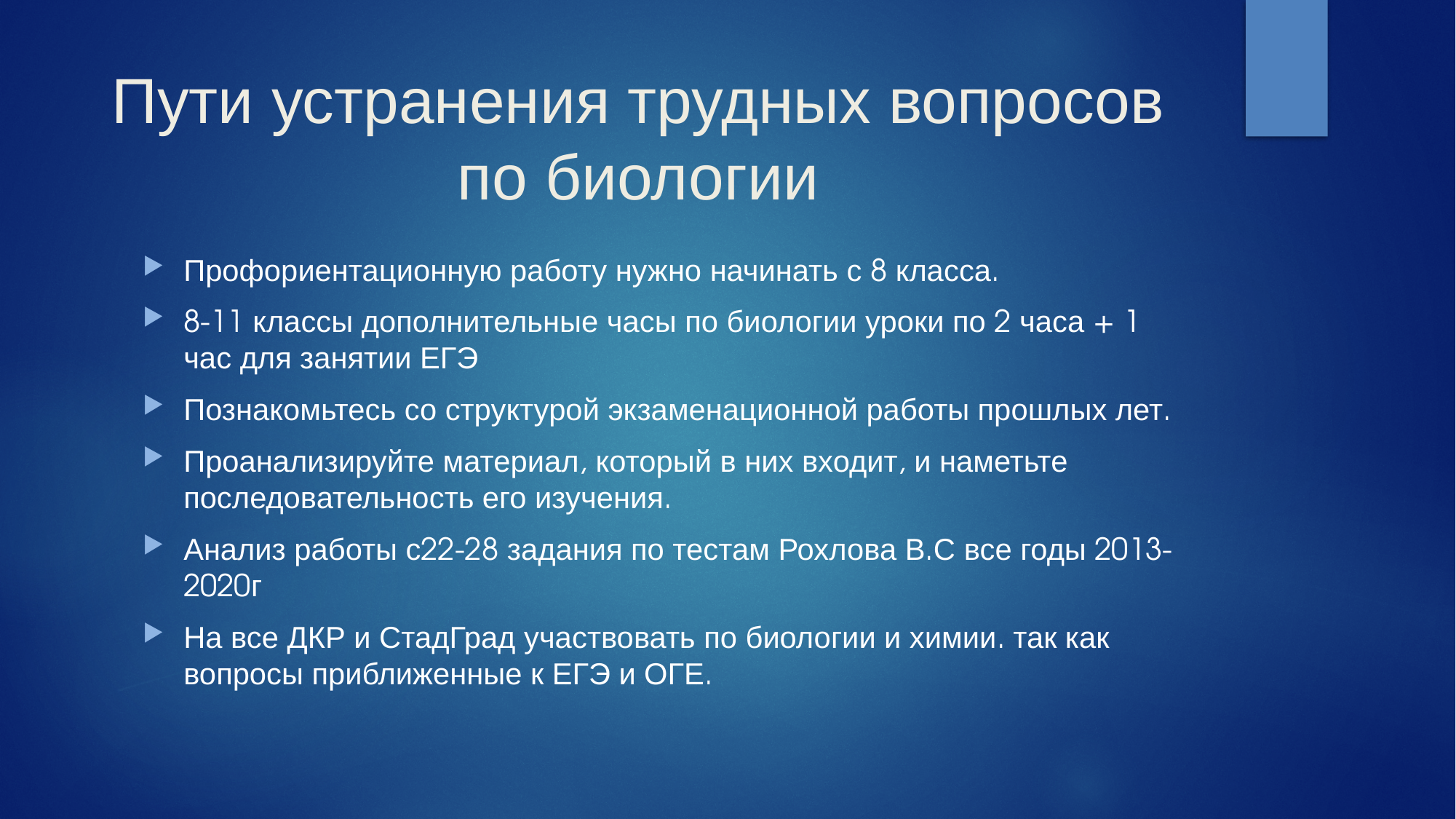

# Пути устранения трудных вопросов по биологии
Профориентационную работу нужно начинать с 8 класса.
8-11 классы дополнительные часы по биологии уроки по 2 часа + 1 час для занятии ЕГЭ
Познакомьтесь со структурой экзаменационной работы прошлых лет.
Проанализируйте материал, который в них входит, и наметьте последовательность его изучения.
Анализ работы с22-28 задания по тестам Рохлова В.С все годы 2013-2020г
На все ДКР и СтадГрад участвовать по биологии и химии. так как вопросы приближенные к ЕГЭ и ОГЕ.